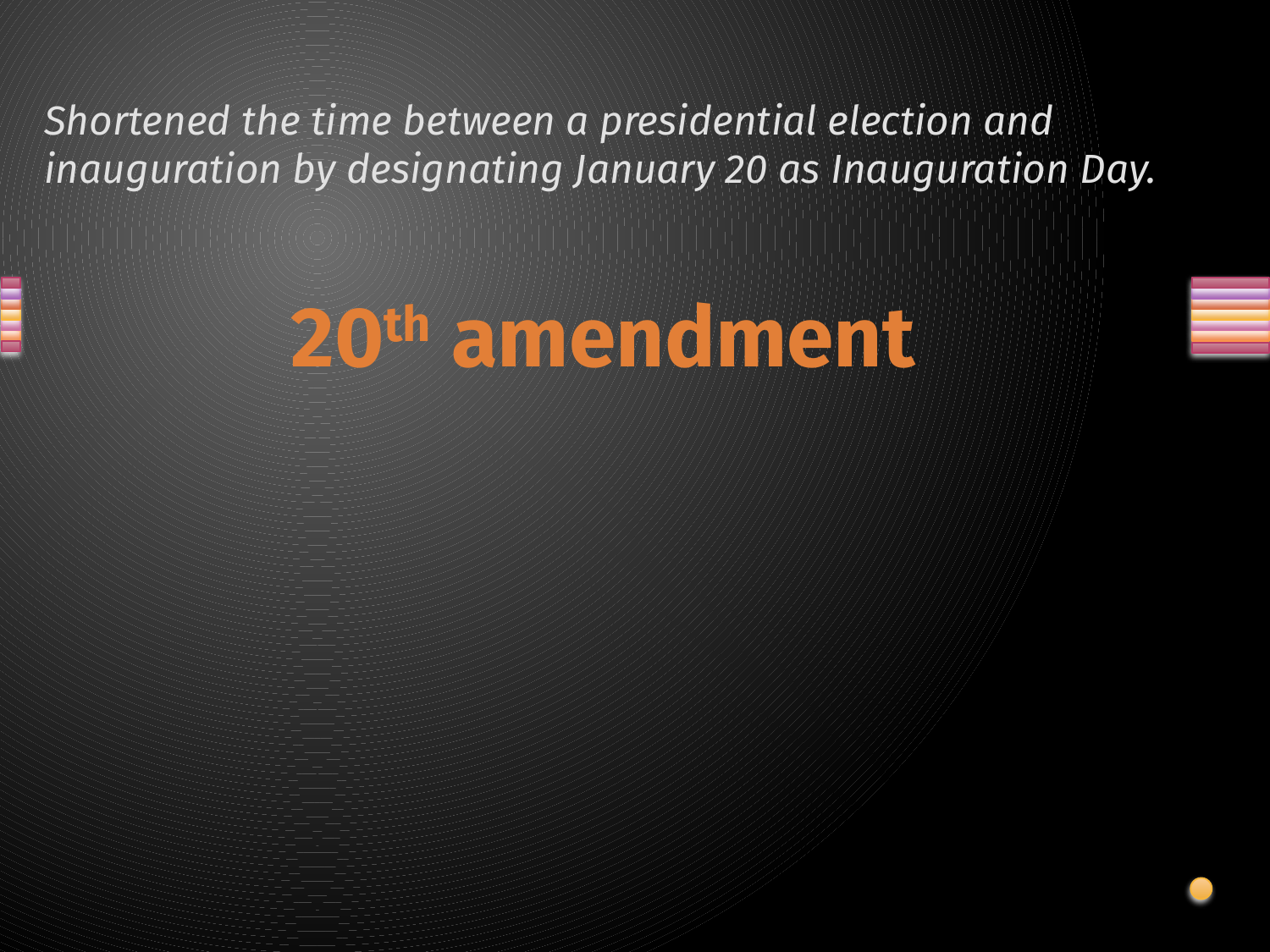

# Shortened the time between a presidential election and inauguration by designating January 20 as Inauguration Day.
20th amendment